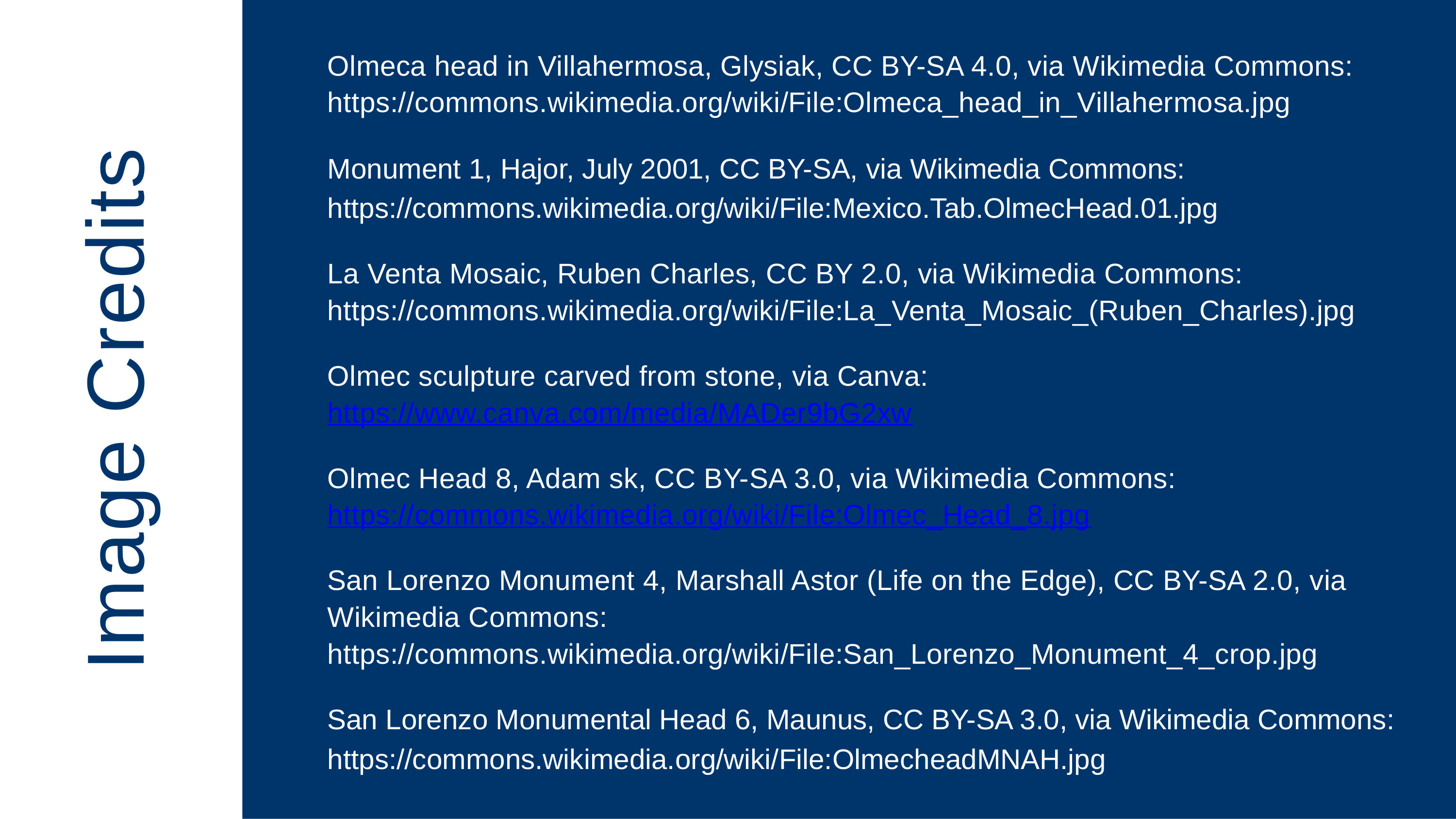

Olmeca head in Villahermosa, Glysiak, CC BY-SA 4.0, via Wikimedia Commons:
https://commons.wikimedia.org/wiki/File:Olmeca_head_in_Villahermosa.jpg
Monument 1, Hajor, July 2001, CC BY-SA, via Wikimedia Commons:
https://commons.wikimedia.org/wiki/File:Mexico.Tab.OlmecHead.01.jpg
La Venta Mosaic, Ruben Charles, CC BY 2.0, via Wikimedia Commons:
https://commons.wikimedia.org/wiki/File:La_Venta_Mosaic_(Ruben_Charles).jpg
Olmec sculpture carved from stone, via Canva:
https://www.canva.com/media/MADer9bG2xw
Image Credits
Olmec Head 8, Adam sk, CC BY-SA 3.0, via Wikimedia Commons:
https://commons.wikimedia.org/wiki/File:Olmec_Head_8.jpg
San Lorenzo Monument 4, Marshall Astor (Life on the Edge), CC BY-SA 2.0, via Wikimedia Commons:
https://commons.wikimedia.org/wiki/File:San_Lorenzo_Monument_4_crop.jpg
San Lorenzo Monumental Head 6, Maunus, CC BY-SA 3.0, via Wikimedia Commons:
https://commons.wikimedia.org/wiki/File:OlmecheadMNAH.jpg